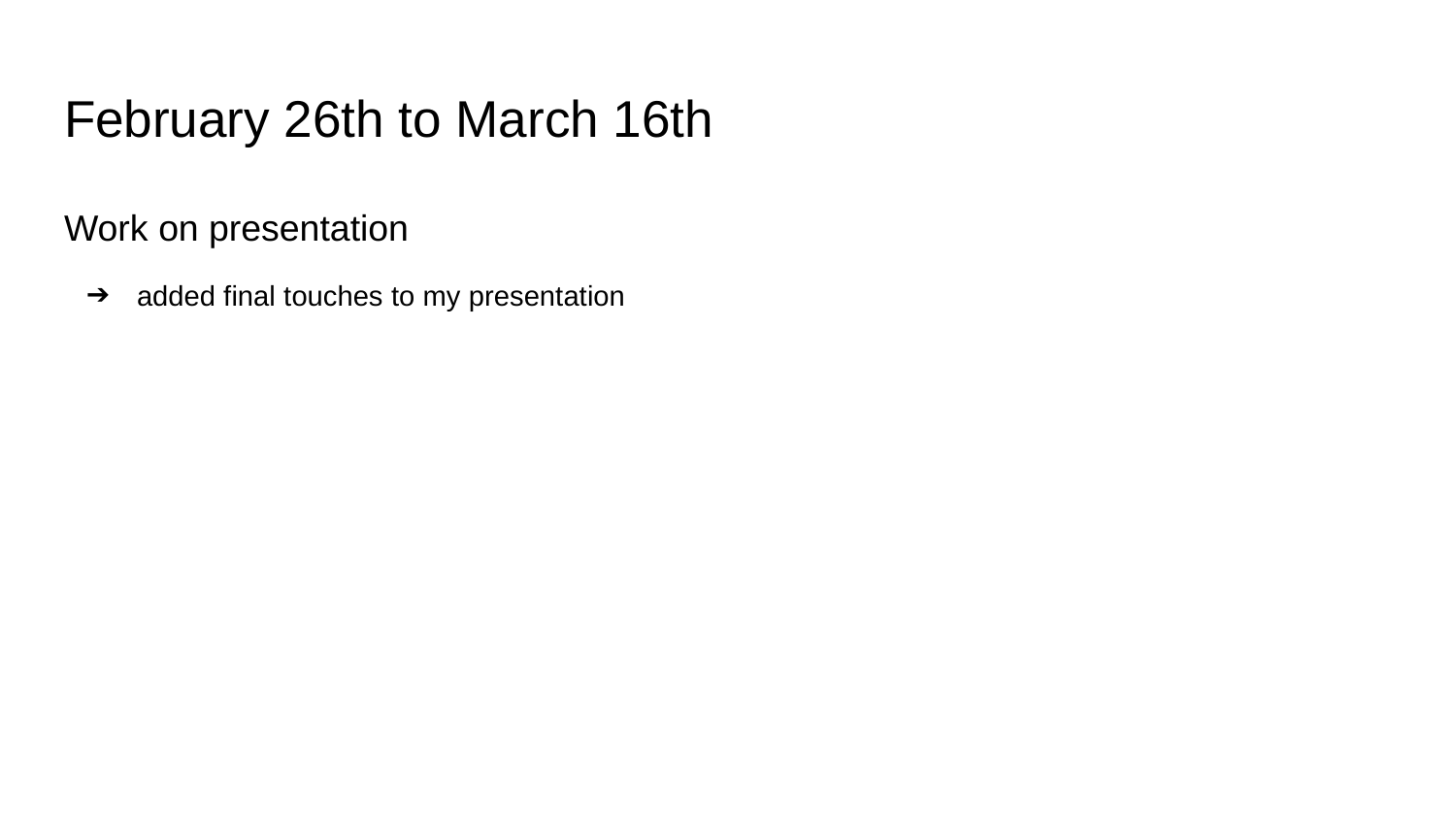

# February 26th to March 16th
Work on presentation
added final touches to my presentation